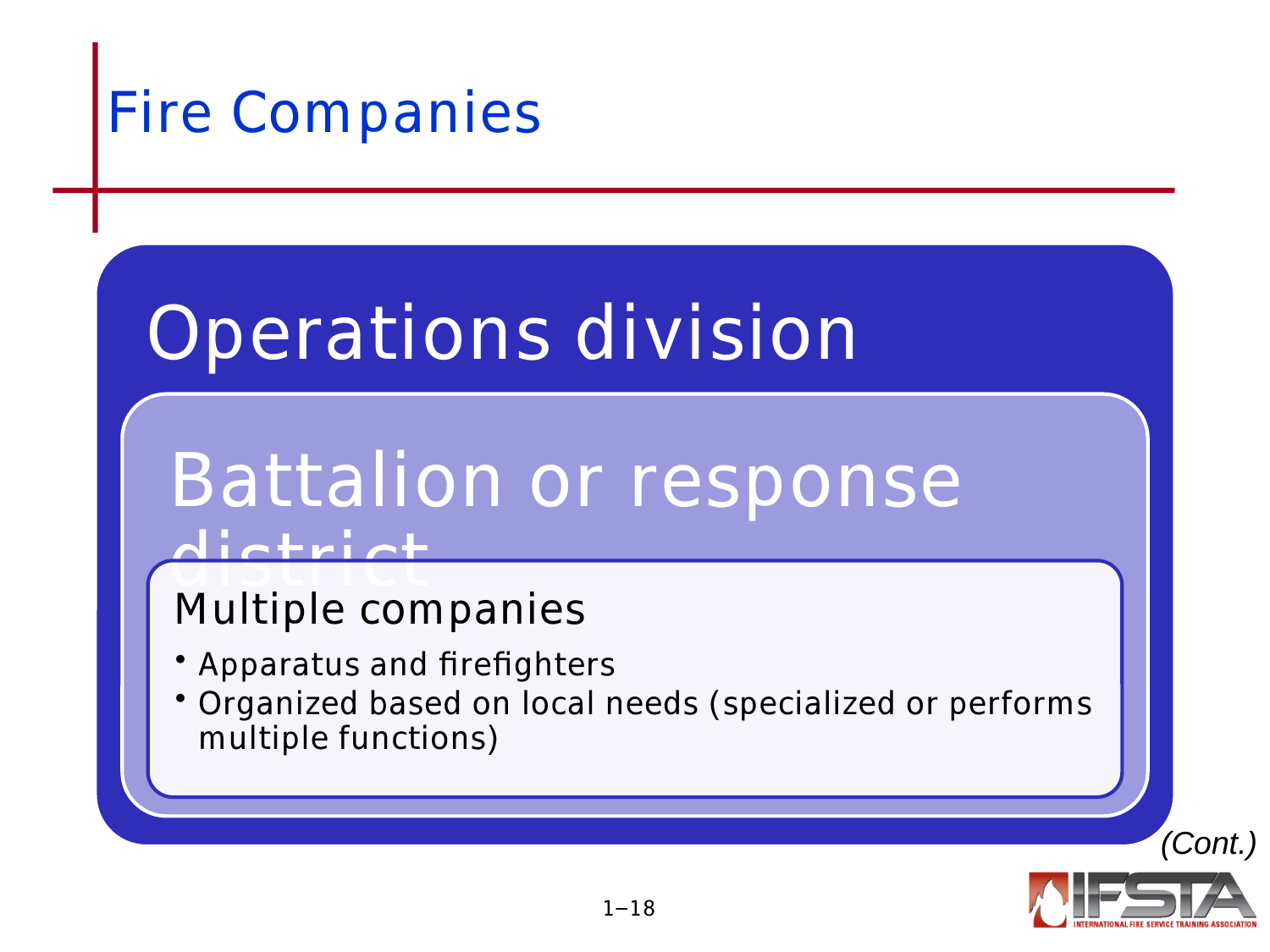

# Fire Companies
Operations division
Battalion or response district
Multiple companies
Apparatus and firefighters
Organized based on local needs (specialized or performs multiple functions)
(Cont.)
1–18